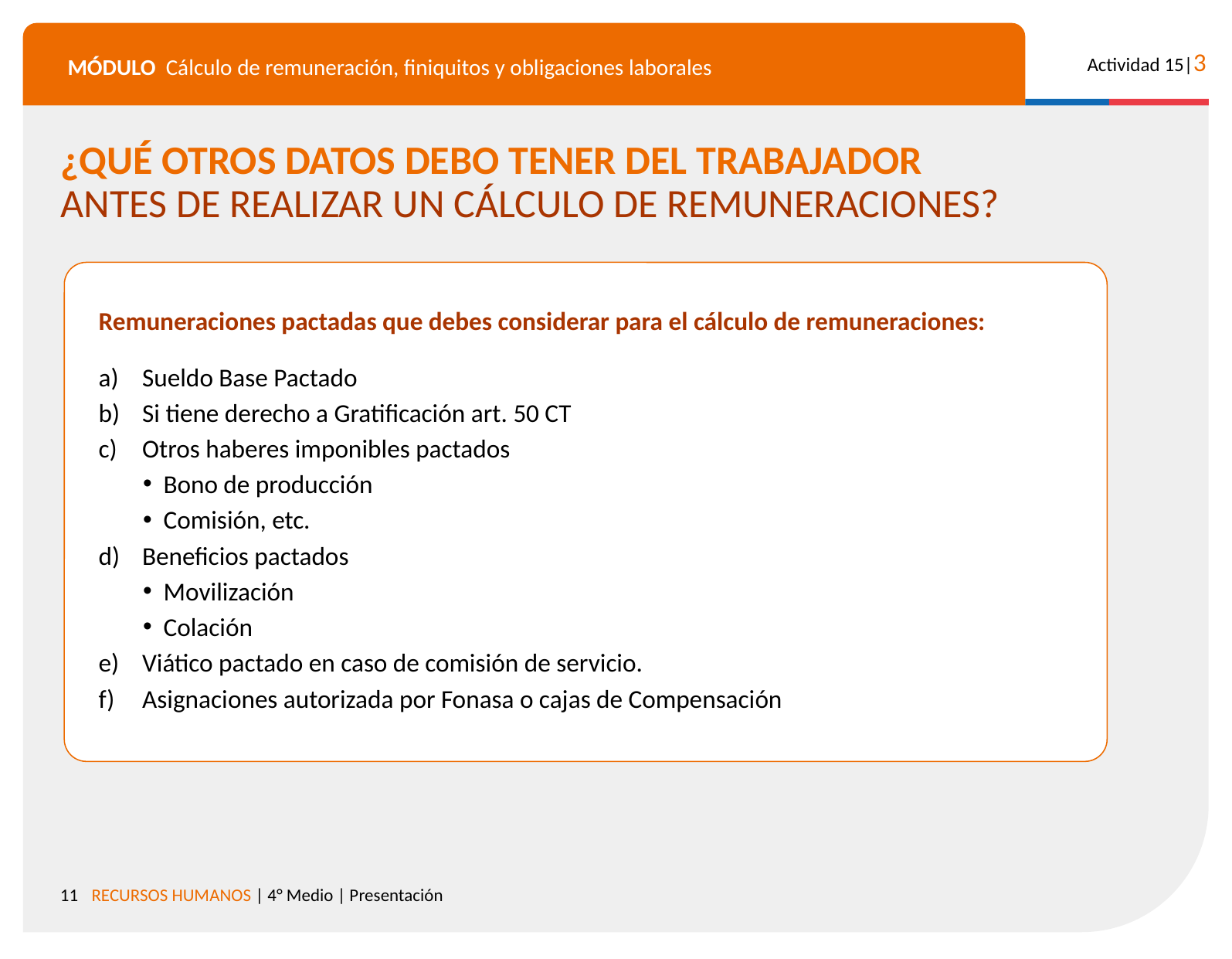

¿QUÉ OTROS DATOS DEBO TENER DEL TRABAJADOR
ANTES DE REALIZAR UN CÁLCULO DE REMUNERACIONES?

Remuneraciones pactadas que debes considerar para el cálculo de remuneraciones:

Sueldo Base Pactado
Si tiene derecho a Gratificación art. 50 CT
Otros haberes imponibles pactados
Bono de producción
Comisión, etc.
Beneficios pactados
Movilización
Colación
Viático pactado en caso de comisión de servicio.
Asignaciones autorizada por Fonasa o cajas de Compensación